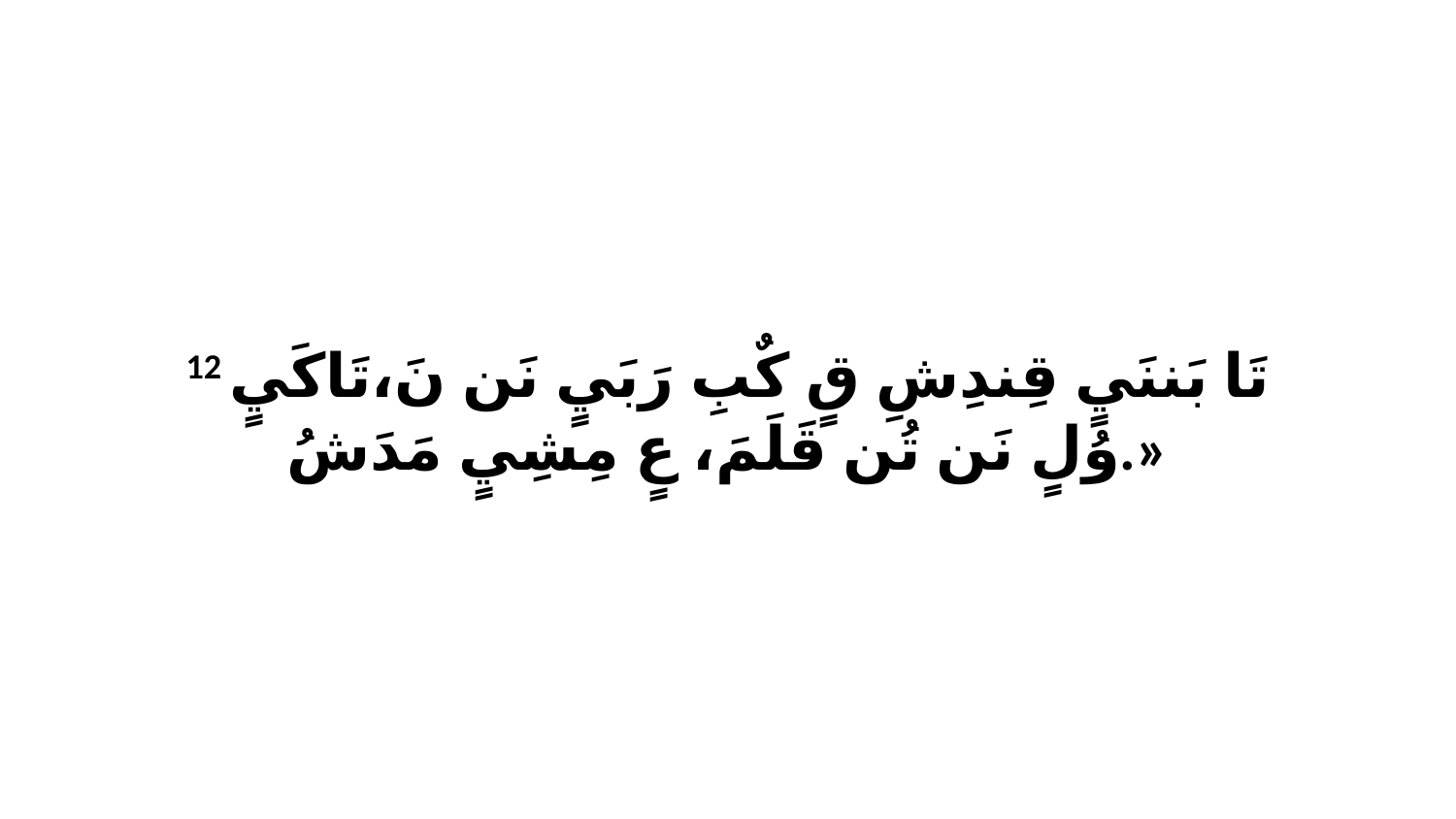

12 تَا بَننَيٍ قِندِشِ قٍ كٌبِ رَبَيٍ نَن نَ،تَاكَيٍ وُلٍ نَن تُن قَلَمَ، عٍ مِشِيٍ مَدَشُ.»